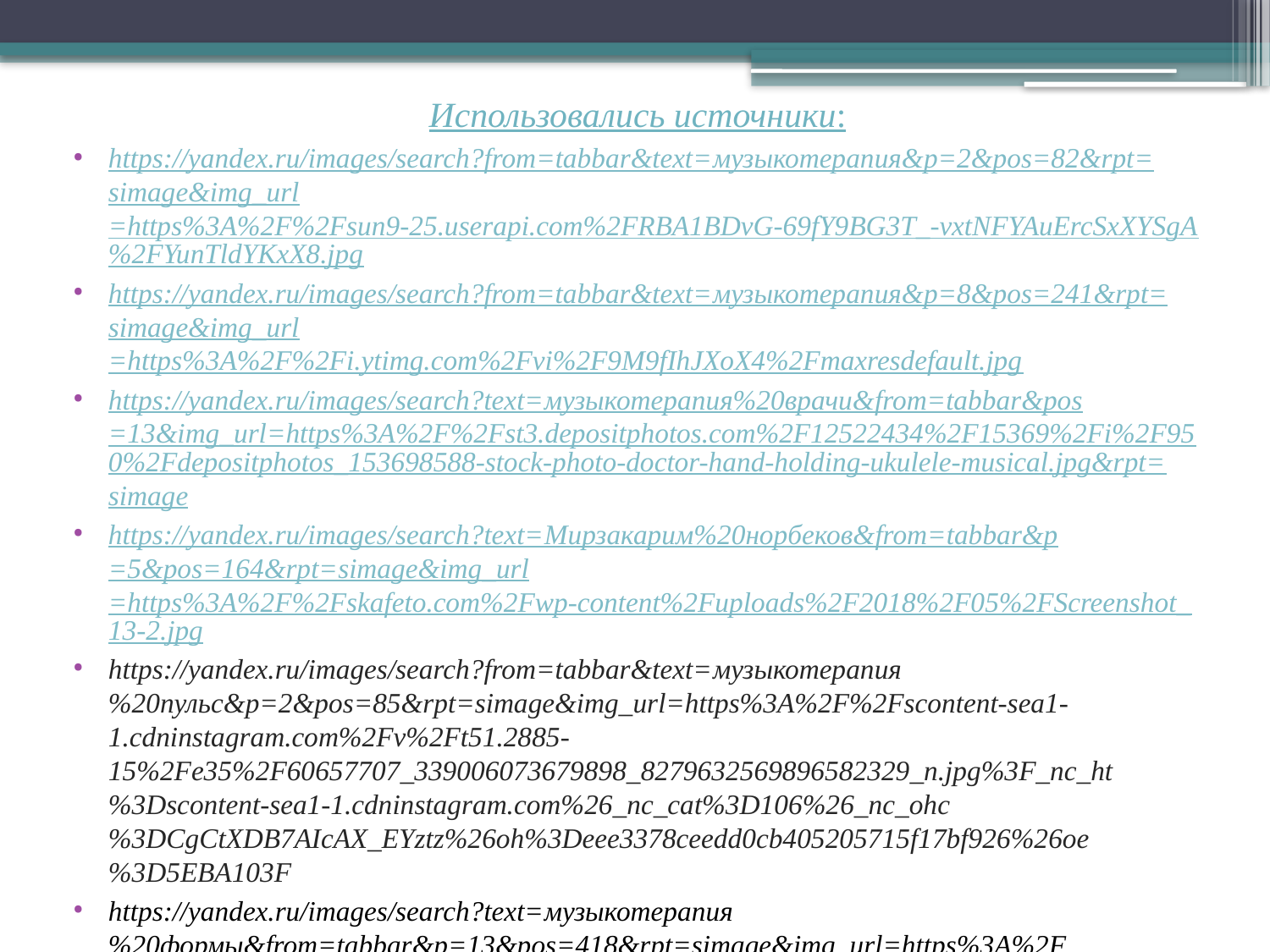

Использовались источники:
https://yandex.ru/images/search?from=tabbar&text=музыкотерапия&p=2&pos=82&rpt=simage&img_url=https%3A%2F%2Fsun9-25.userapi.com%2FRBA1BDvG-69fY9BG3T_-vxtNFYAuErcSxXYSgA%2FYunTldYKxX8.jpg
https://yandex.ru/images/search?from=tabbar&text=музыкотерапия&p=8&pos=241&rpt=simage&img_url=https%3A%2F%2Fi.ytimg.com%2Fvi%2F9M9fIhJXoX4%2Fmaxresdefault.jpg
https://yandex.ru/images/search?text=музыкотерапия%20врачи&from=tabbar&pos=13&img_url=https%3A%2F%2Fst3.depositphotos.com%2F12522434%2F15369%2Fi%2F950%2Fdepositphotos_153698588-stock-photo-doctor-hand-holding-ukulele-musical.jpg&rpt=simage
https://yandex.ru/images/search?text=Мирзакарим%20норбеков&from=tabbar&p=5&pos=164&rpt=simage&img_url=https%3A%2F%2Fskafeto.com%2Fwp-content%2Fuploads%2F2018%2F05%2FScreenshot_13-2.jpg
https://yandex.ru/images/search?from=tabbar&text=музыкотерапия%20пульс&p=2&pos=85&rpt=simage&img_url=https%3A%2F%2Fscontent-sea1-1.cdninstagram.com%2Fv%2Ft51.2885-15%2Fe35%2F60657707_339006073679898_8279632569896582329_n.jpg%3F_nc_ht%3Dscontent-sea1-1.cdninstagram.com%26_nc_cat%3D106%26_nc_ohc%3DCgCtXDB7AIcAX_EYztz%26oh%3Deee3378ceedd0cb405205715f17bf926%26oe%3D5EBA103F
https://yandex.ru/images/search?text=музыкотерапия%20формы&from=tabbar&p=13&pos=418&rpt=simage&img_url=https%3A%2F%2Fpbs.twimg.com%2Fmedia%2FDut_ePMXcAE9BVh.jpg